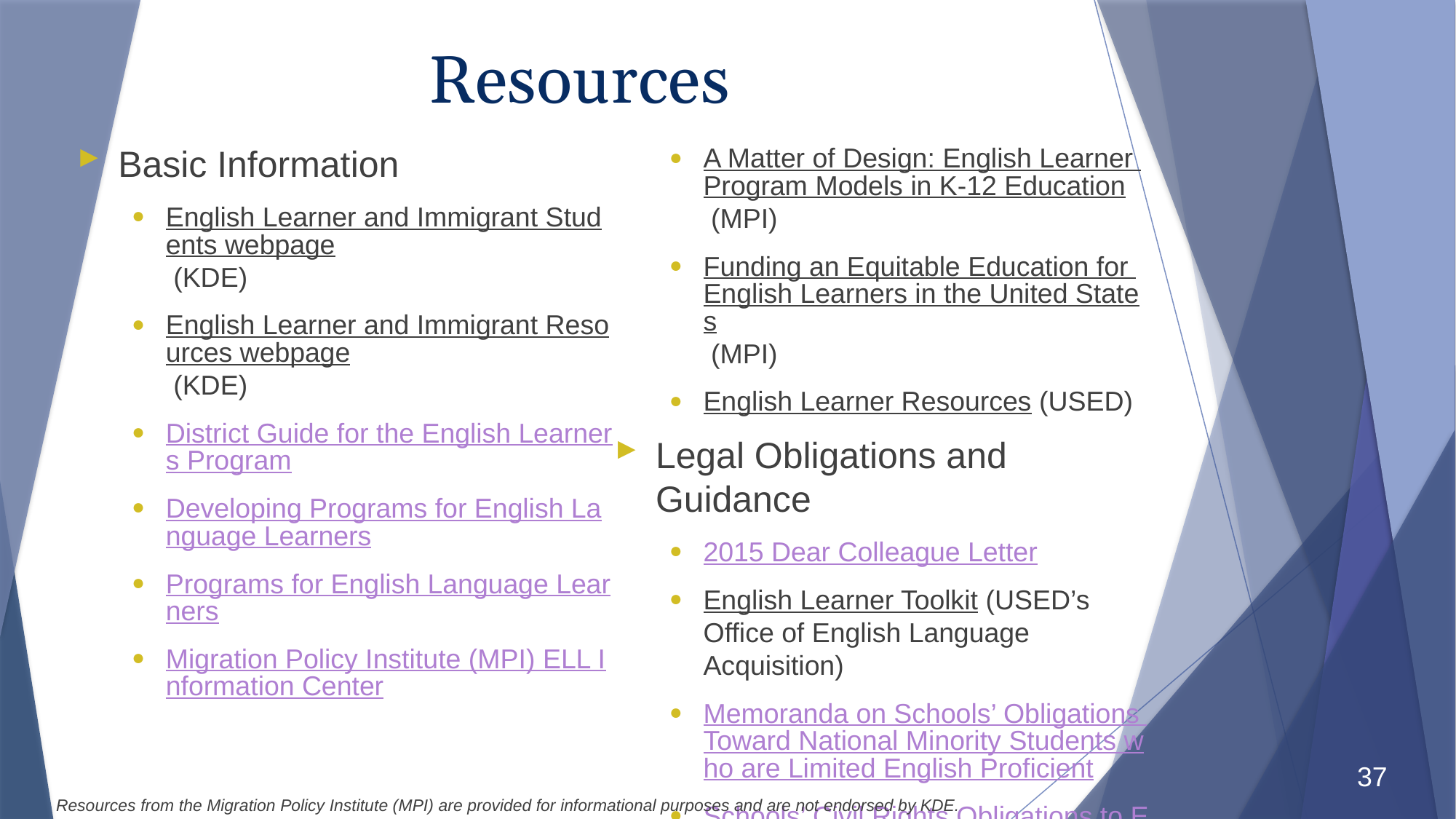

# Resources
Basic Information
English Learner and Immigrant Students webpage (KDE)
English Learner and Immigrant Resources webpage (KDE)
District Guide for the English Learners Program
Developing Programs for English Language Learners
Programs for English Language Learners
Migration Policy Institute (MPI) ELL Information Center
A Matter of Design: English Learner Program Models in K-12 Education (MPI)
Funding an Equitable Education for English Learners in the United States (MPI)
English Learner Resources (USED)
Legal Obligations and Guidance
2015 Dear Colleague Letter
English Learner Toolkit (USED’s Office of English Language Acquisition)
Memoranda on Schools’ Obligations Toward National Minority Students who are Limited English Proficient
Schools’ Civil Rights Obligations to English Learner Students and Limited English Proficient Parents
703 KAR 5:070
Legal Protections for K-12 English Learner and Immigrant Background Students (MPI)
37
Resources from the Migration Policy Institute (MPI) are provided for informational purposes and are not endorsed by KDE.